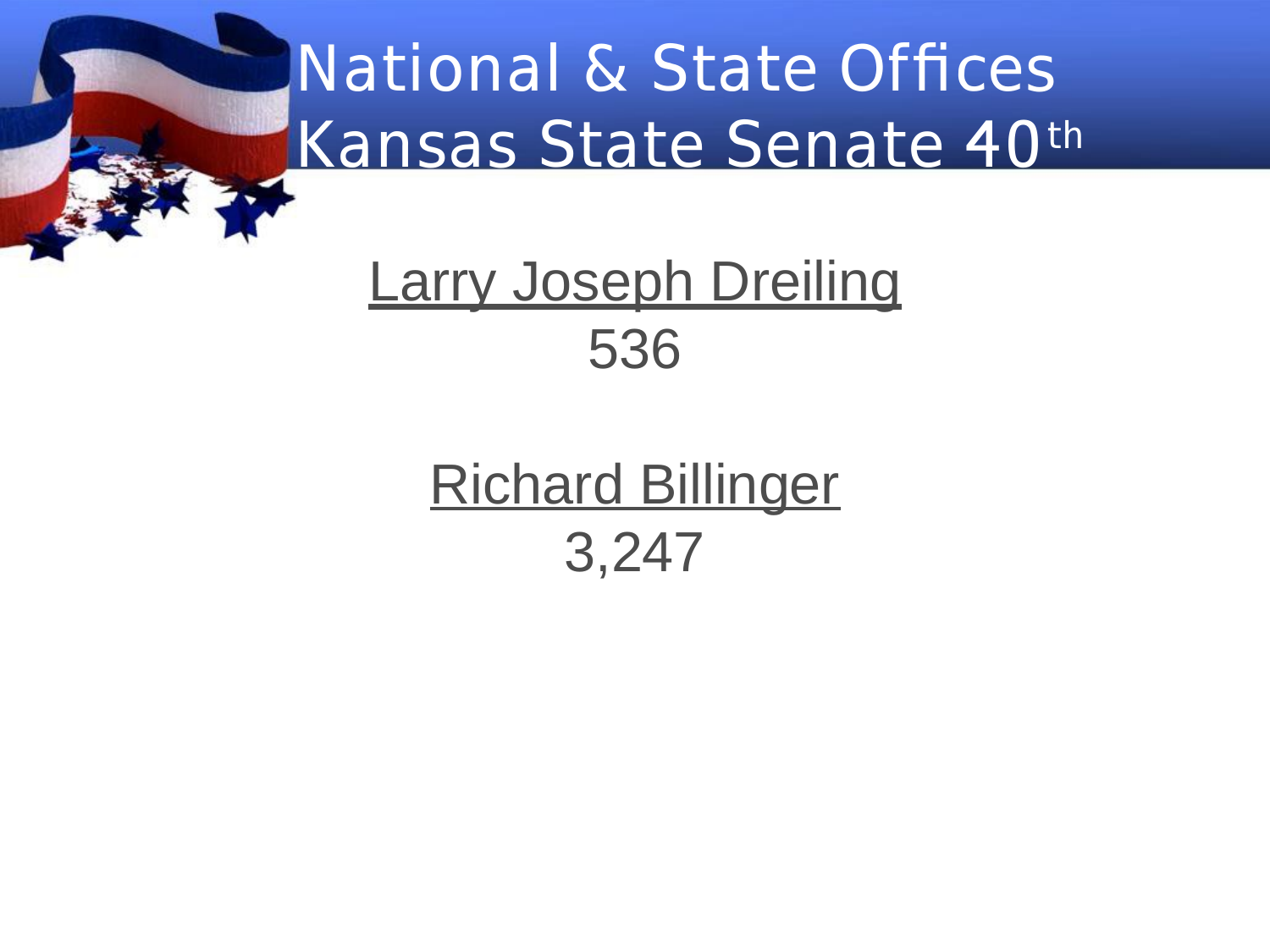

# National & State Offices Kansas State Senate 40th
Larry Joseph Dreiling
536

Richard Billinger
3,247